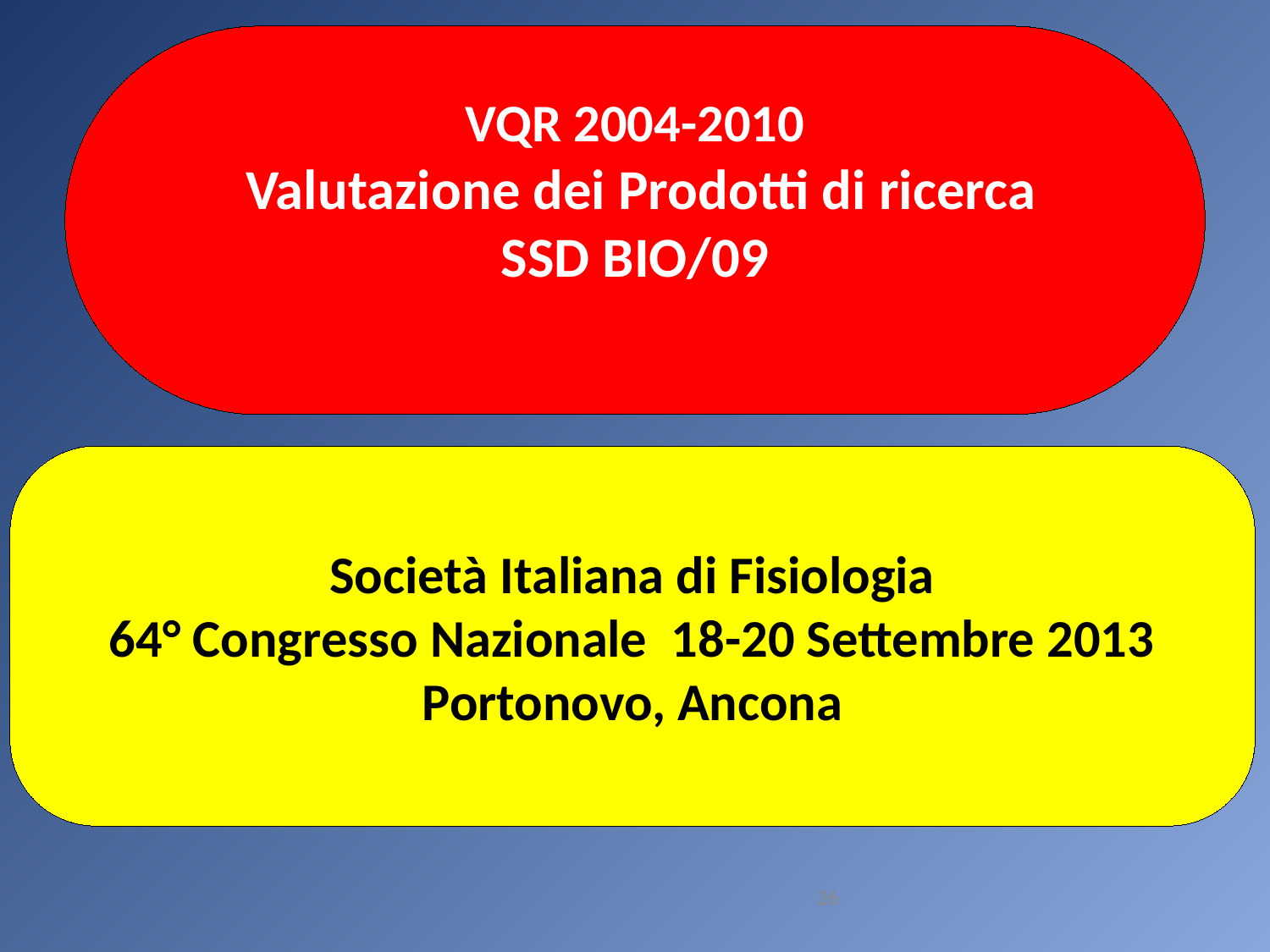

VQR 2004-2010
 Valutazione dei Prodotti di ricerca
SSD BIO/09

Società Italiana di Fisiologia
64° Congresso Nazionale  18-20 Settembre 2013
Portonovo, Ancona

26